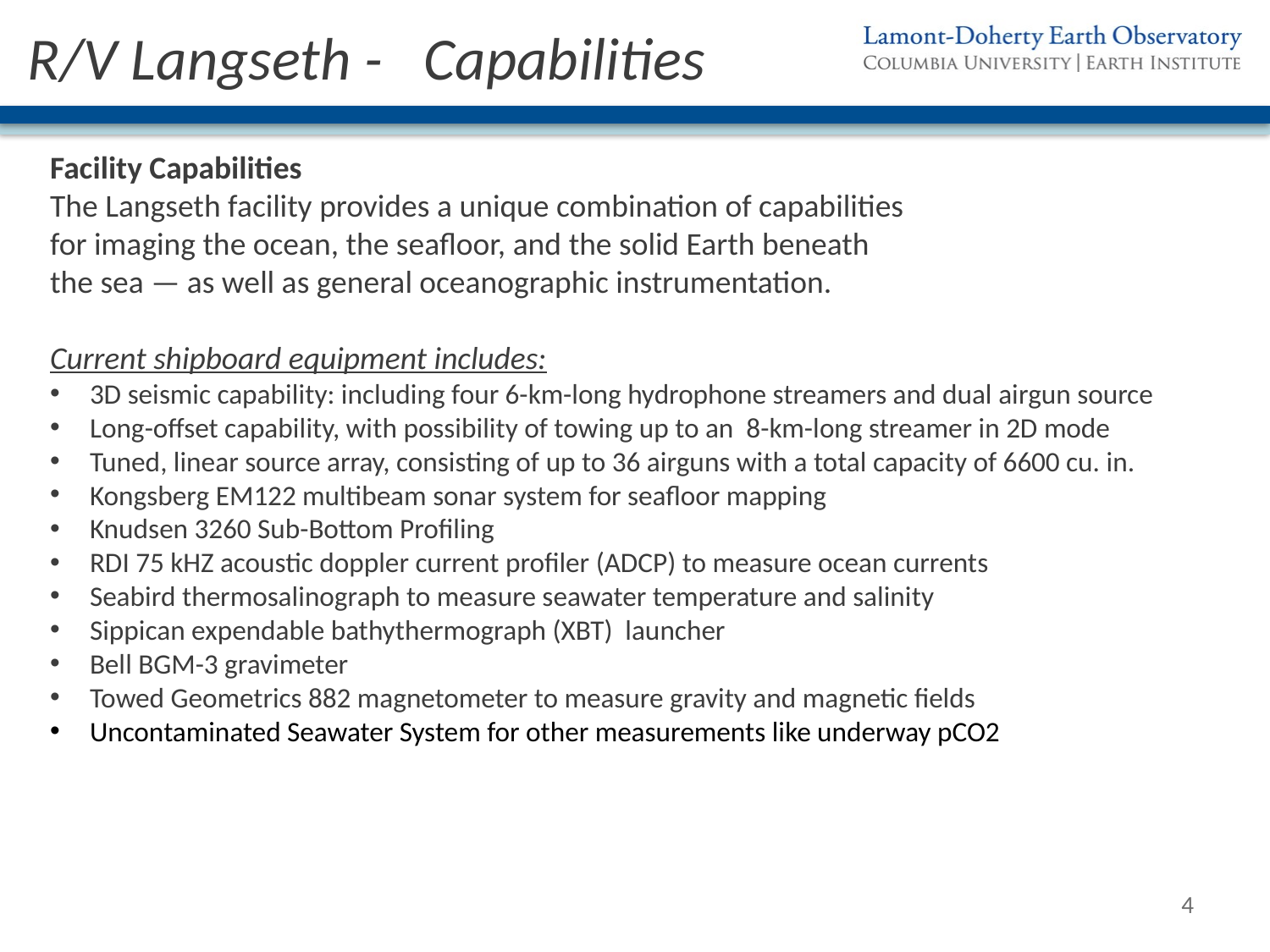

# R/V Langseth -   Capabilities
Facility Capabilities
The Langseth facility provides a unique combination of capabilities
for imaging the ocean, the seafloor, and the solid Earth beneath
the sea — as well as general oceanographic instrumentation.

Current shipboard equipment includes:
3D seismic capability: including four 6-km-long hydrophone streamers and dual airgun source
Long-offset capability, with possibility of towing up to an  8-km-long streamer in 2D mode
Tuned, linear source array, consisting of up to 36 airguns with a total capacity of 6600 cu. in.
Kongsberg EM122 multibeam sonar system for seafloor mapping
Knudsen 3260 Sub-Bottom Profiling
RDI 75 kHZ acoustic doppler current profiler (ADCP) to measure ocean currents
Seabird thermosalinograph to measure seawater temperature and salinity
Sippican expendable bathythermograph (XBT)  launcher
Bell BGM-3 gravimeter
Towed Geometrics 882 magnetometer to measure gravity and magnetic fields
Uncontaminated Seawater System for other measurements like underway pCO2